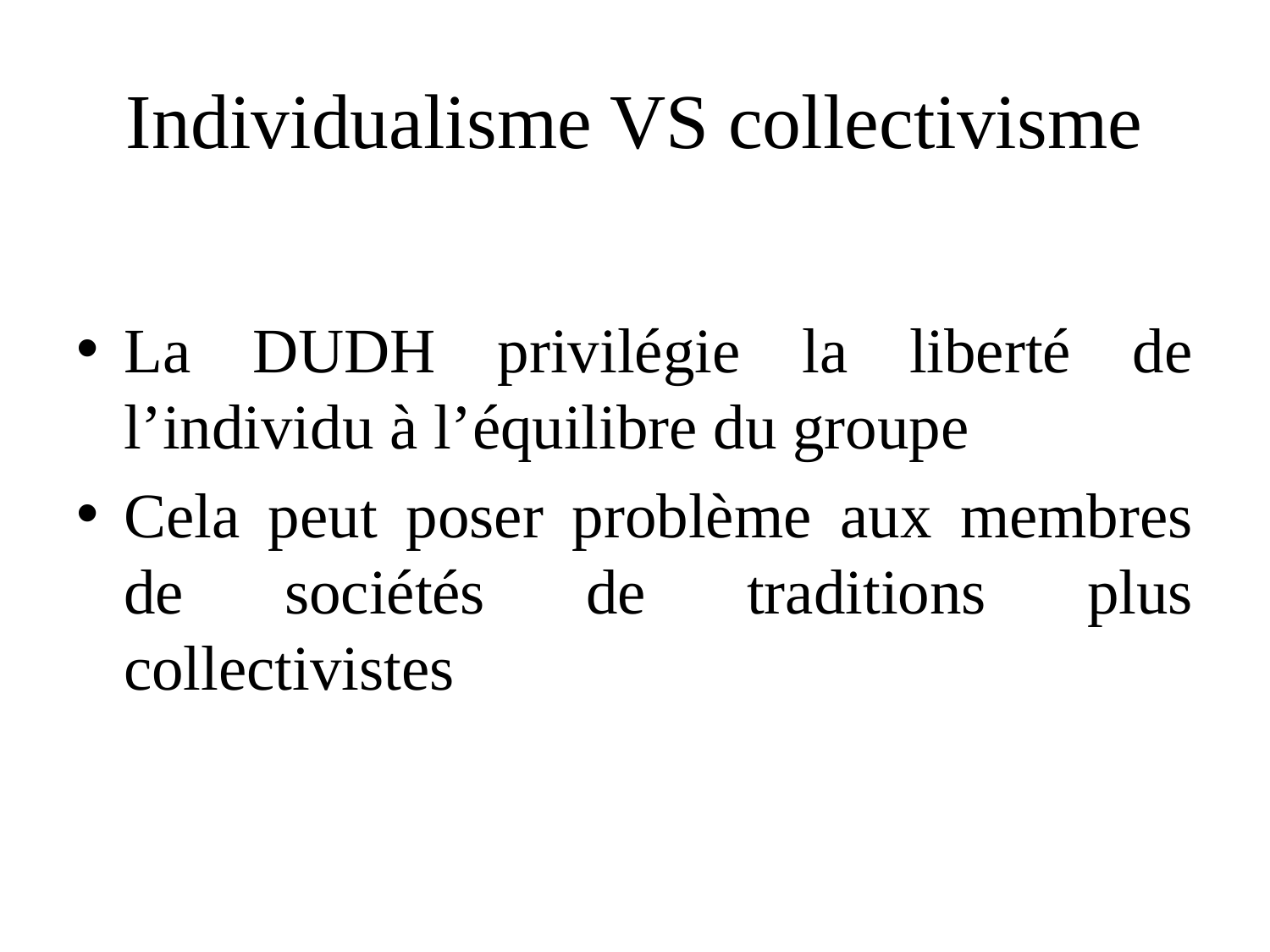

# Individualisme VS collectivisme

La DUDH privilégie la liberté de l’individu à l’équilibre du groupe
Cela peut poser problème aux membres de sociétés de traditions plus collectivistes